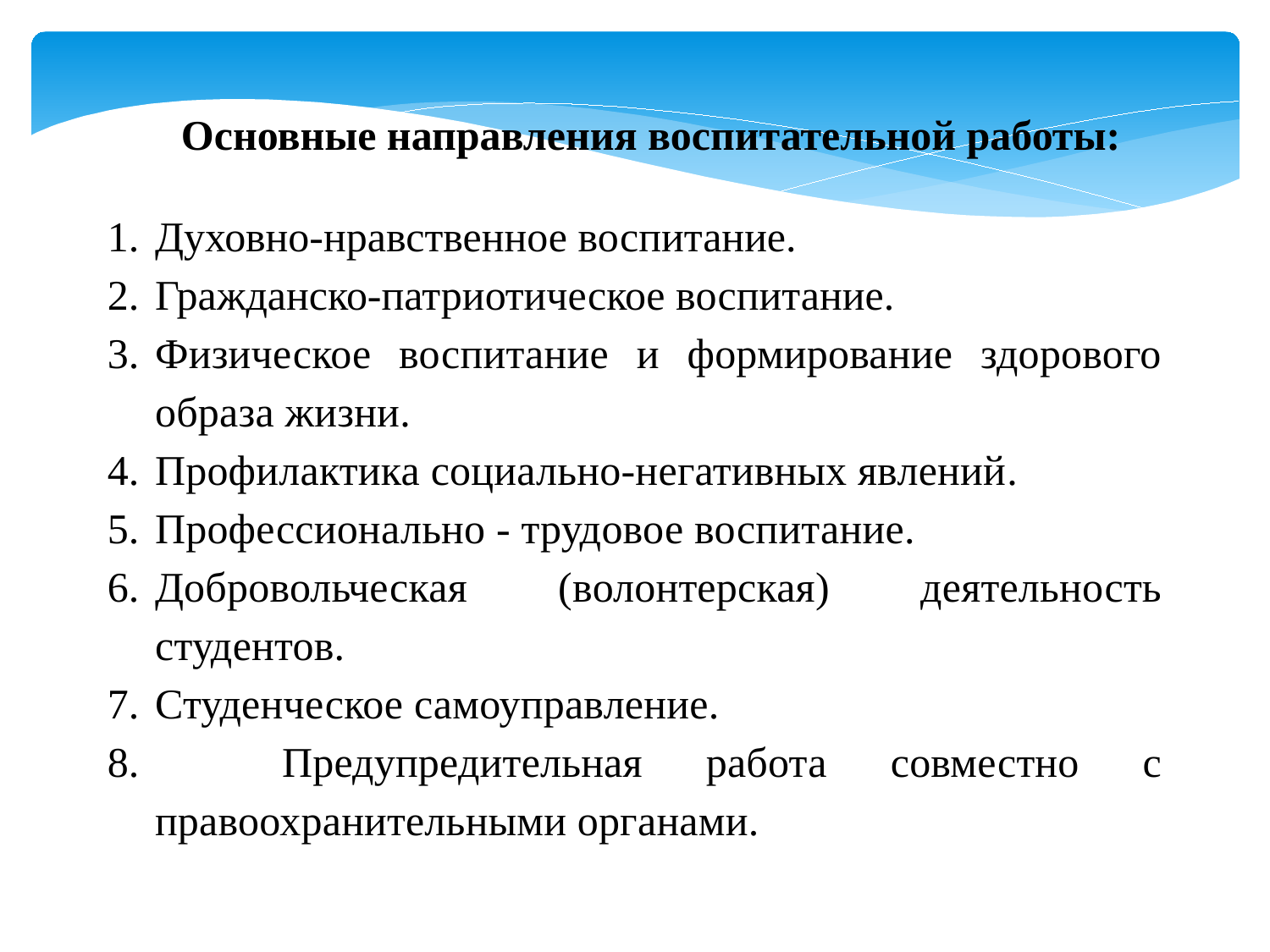

Основные направления воспитательной работы:

Духовно-нравственное воспитание.
Гражданско-патриотическое воспитание.
Физическое воспитание и формирование здорового образа жизни.
Профилактика социально-негативных явлений.
Профессионально - трудовое воспитание.
Добровольческая (волонтерская) деятельность студентов.
Студенческое самоуправление.
  Предупредительная работа совместно с правоохранительными органами.